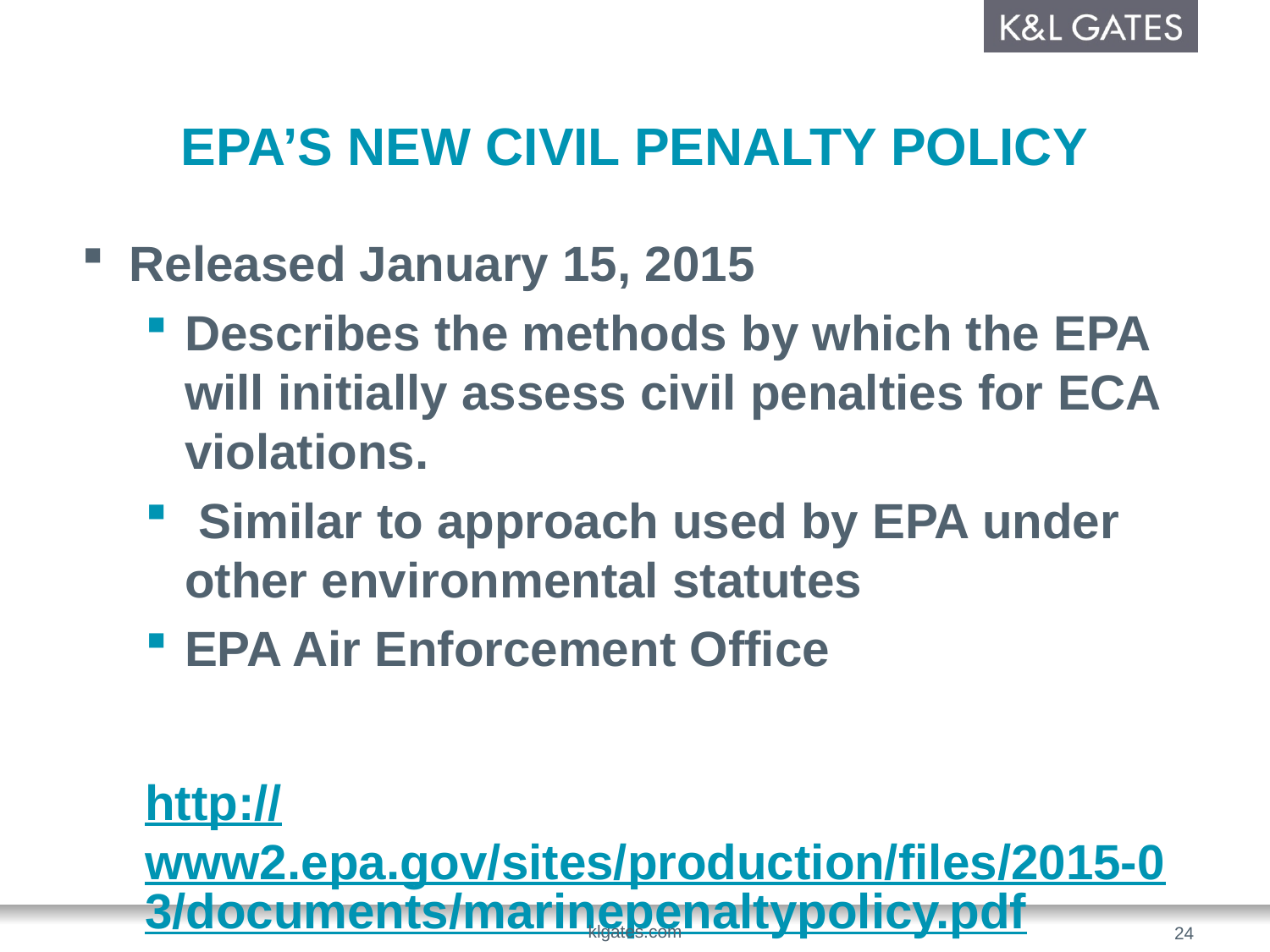

# EPA’S NEW CIVIL PENALTY POLICY
Released January 15, 2015
Describes the methods by which the EPA will initially assess civil penalties for ECA violations.
 Similar to approach used by EPA under other environmental statutes
EPA Air Enforcement Office

http://www2.epa.gov/sites/production/files/2015-03/documents/marinepenaltypolicy.pdf

klgates.com
24